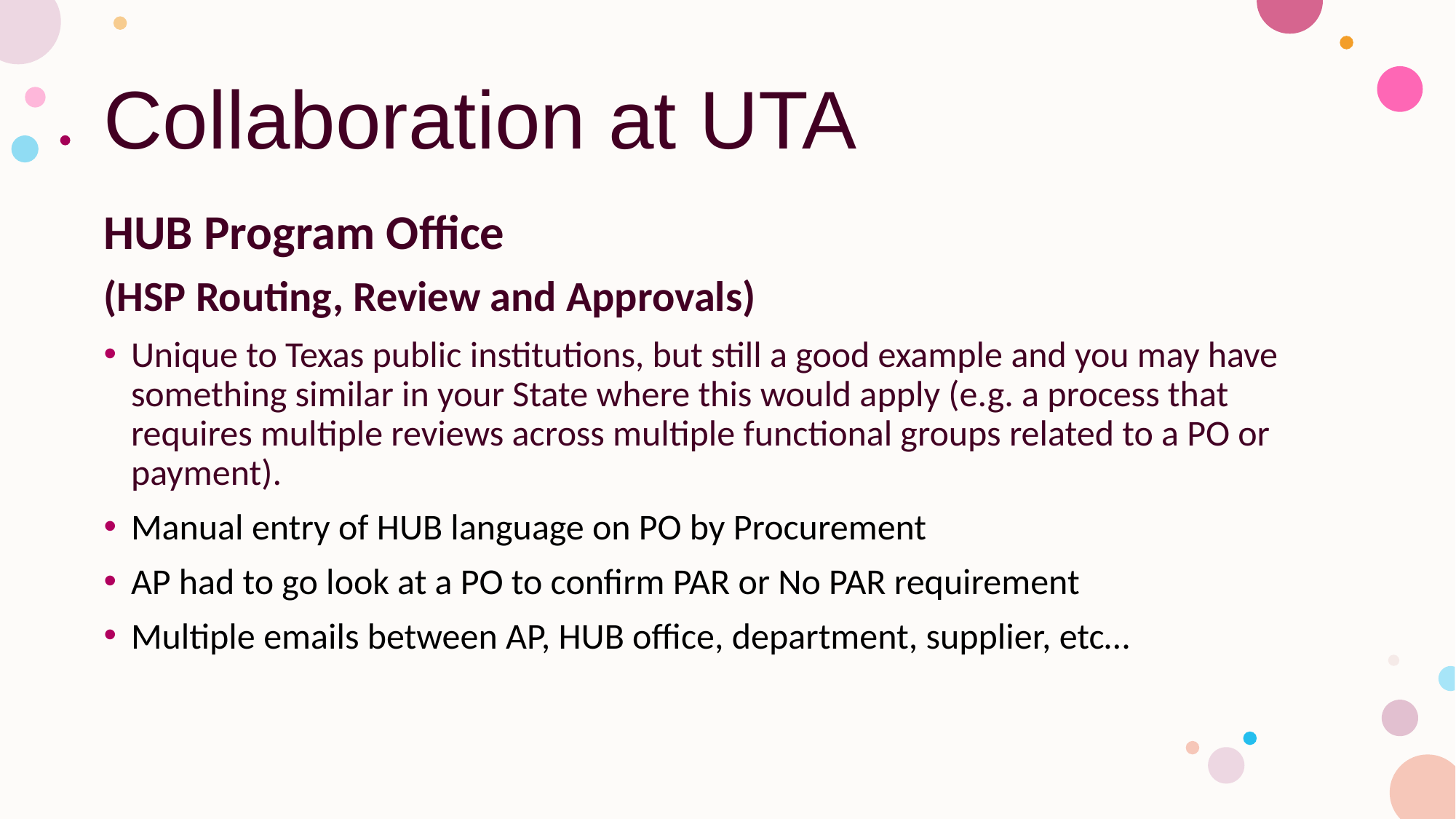

# Collaboration at UTA
HUB Program Office
(HSP Routing, Review and Approvals)
Unique to Texas public institutions, but still a good example and you may have something similar in your State where this would apply (e.g. a process that requires multiple reviews across multiple functional groups related to a PO or payment).
Manual entry of HUB language on PO by Procurement
AP had to go look at a PO to confirm PAR or No PAR requirement
Multiple emails between AP, HUB office, department, supplier, etc…